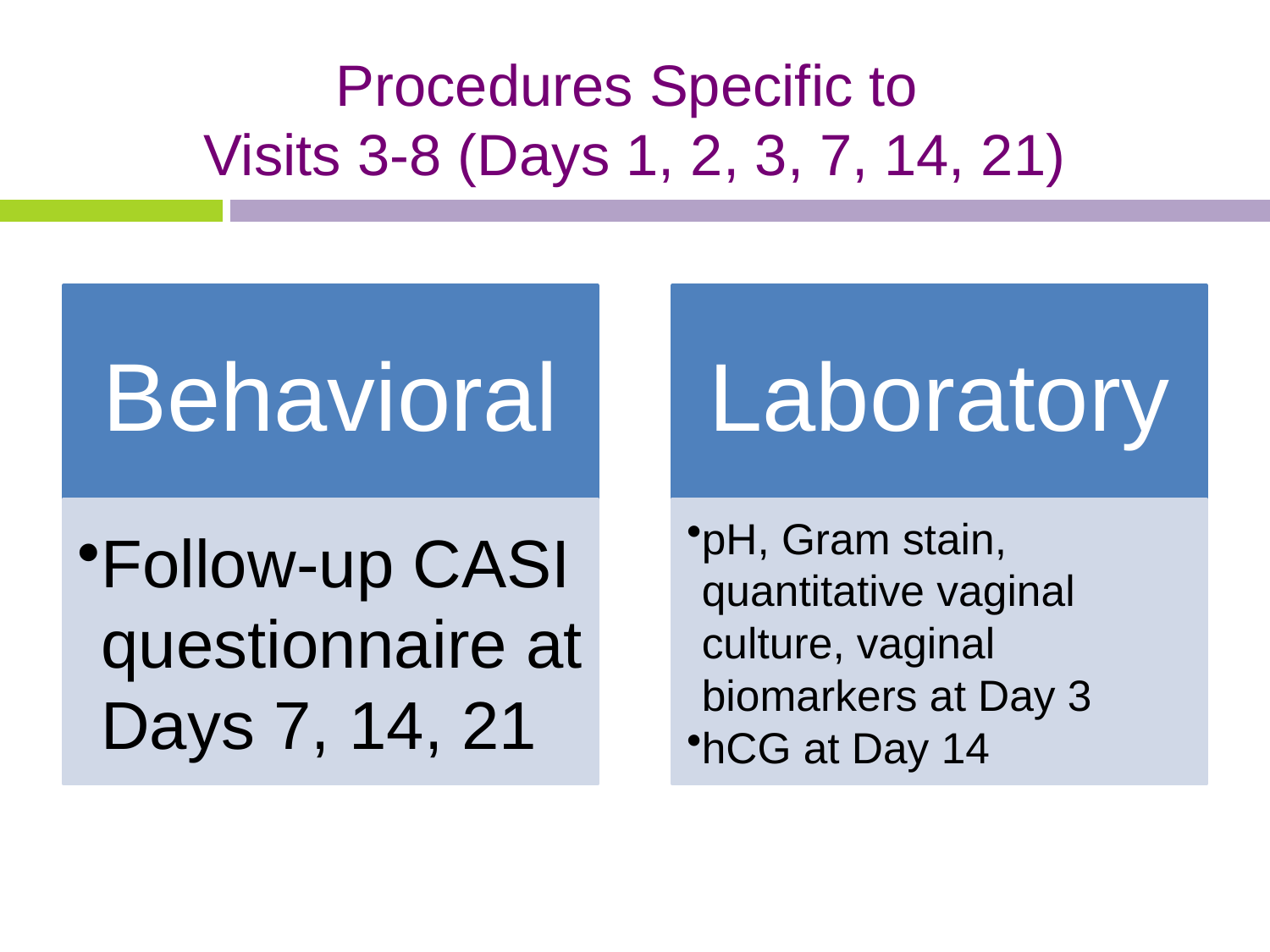

# Procedures Specific to Visits 3-8 (Days 1, 2, 3, 7, 14, 21)
Behavioral
Follow-up CASI questionnaire at Days 7, 14, 21
Laboratory
pH, Gram stain, quantitative vaginal culture, vaginal biomarkers at Day 3
hCG at Day 14